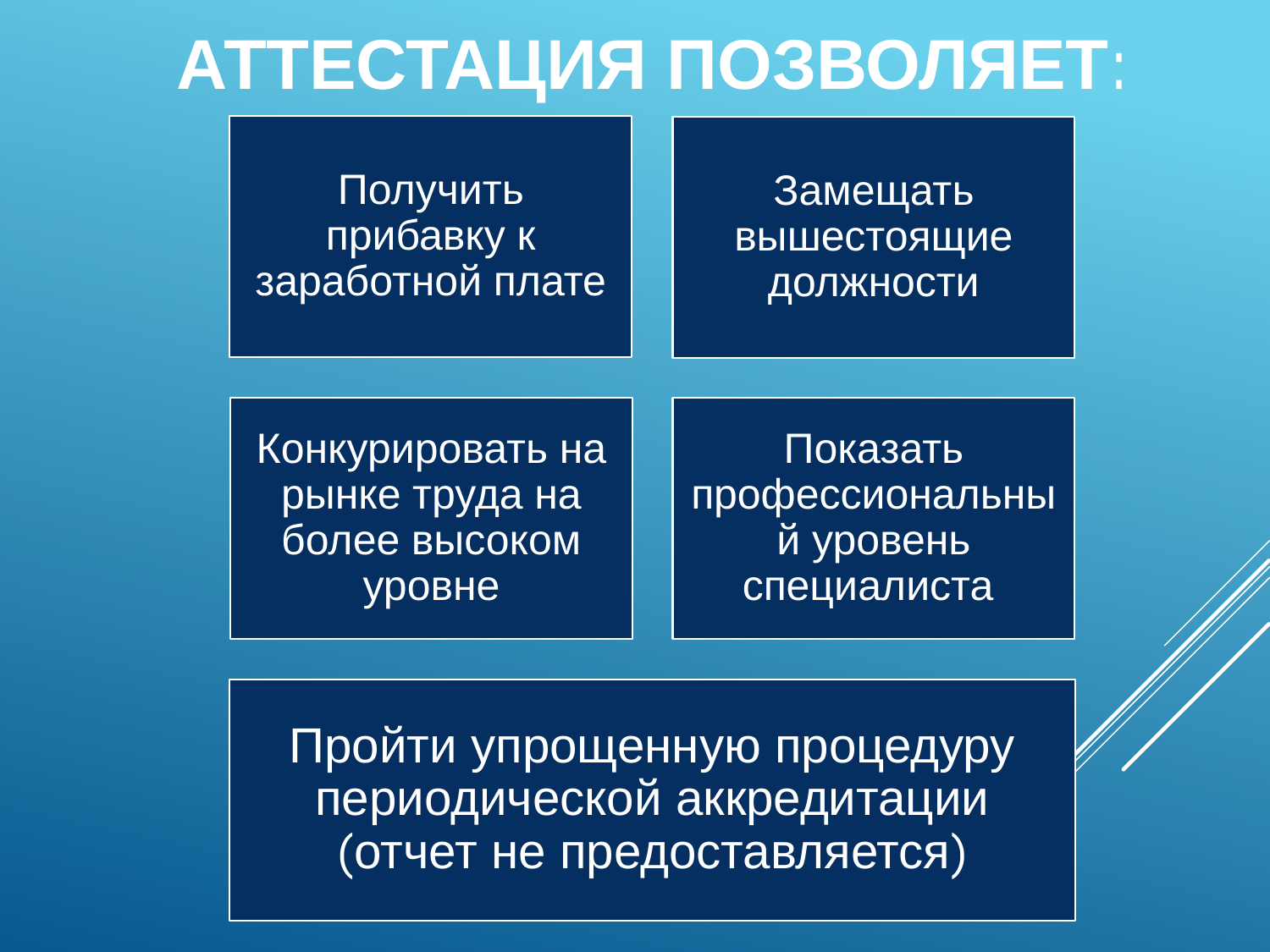

Аттестация позволяет:
Получить прибавку к заработной плате
Замещать вышестоящие должности
Конкурировать на рынке труда на более высоком уровне
Показать профессиональный уровень специалиста
Пройти упрощенную процедуру периодической аккредитации (отчет не предоставляется)